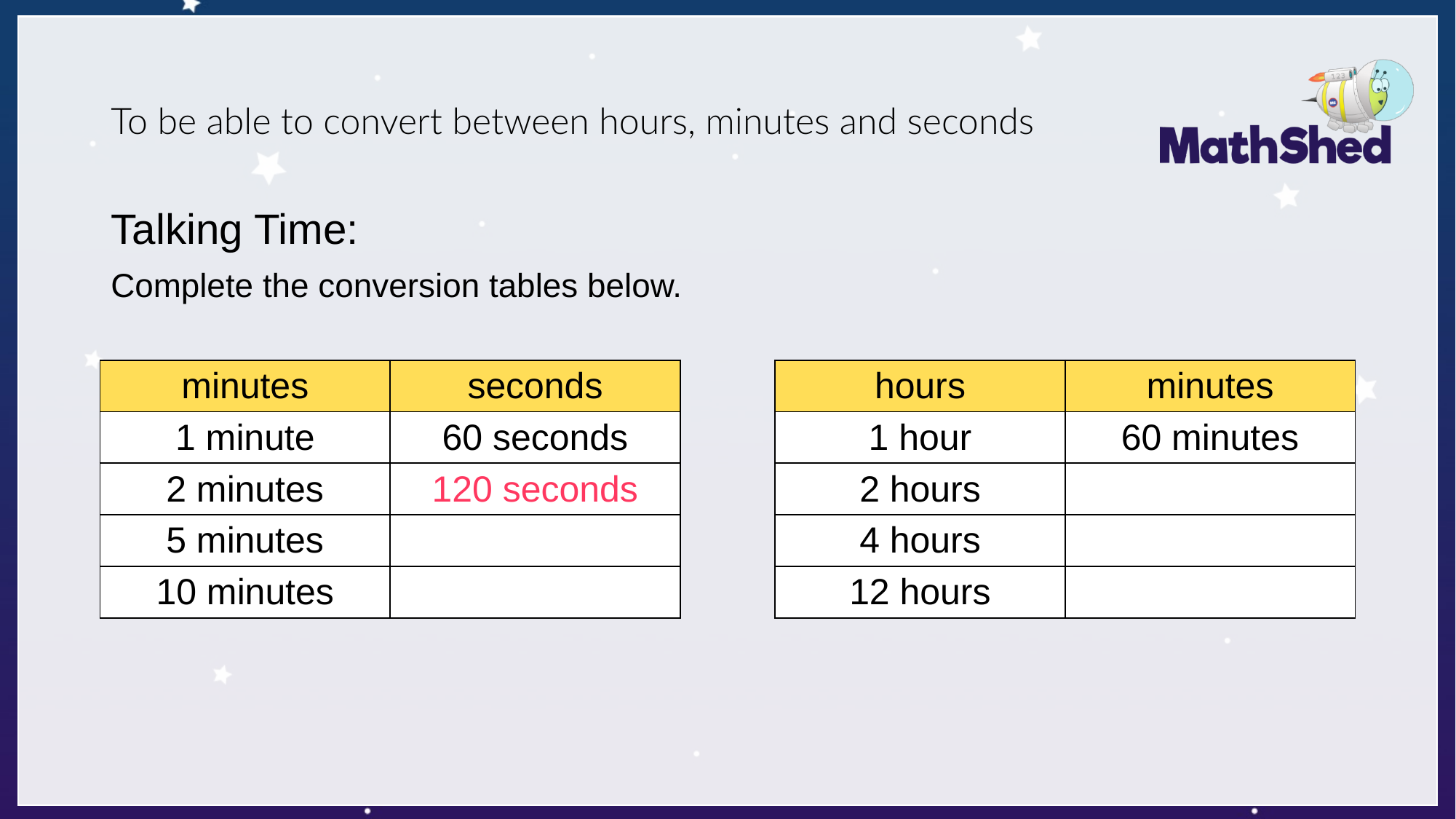

# To be able to convert between hours, minutes and seconds
Talking Time:
Complete the conversion tables below.

| minutes | seconds |
| --- | --- |
| 1 minute | 60 seconds |
| 2 minutes | 120 seconds |
| 5 minutes | 300 seconds |
| 10 minutes | 600 seconds |
| hours | minutes |
| --- | --- |
| 1 hour | 60 minutes |
| 2 hours | 120 minutes |
| 4 hours | 240 minutes |
| 12 hours | 720 minutes |